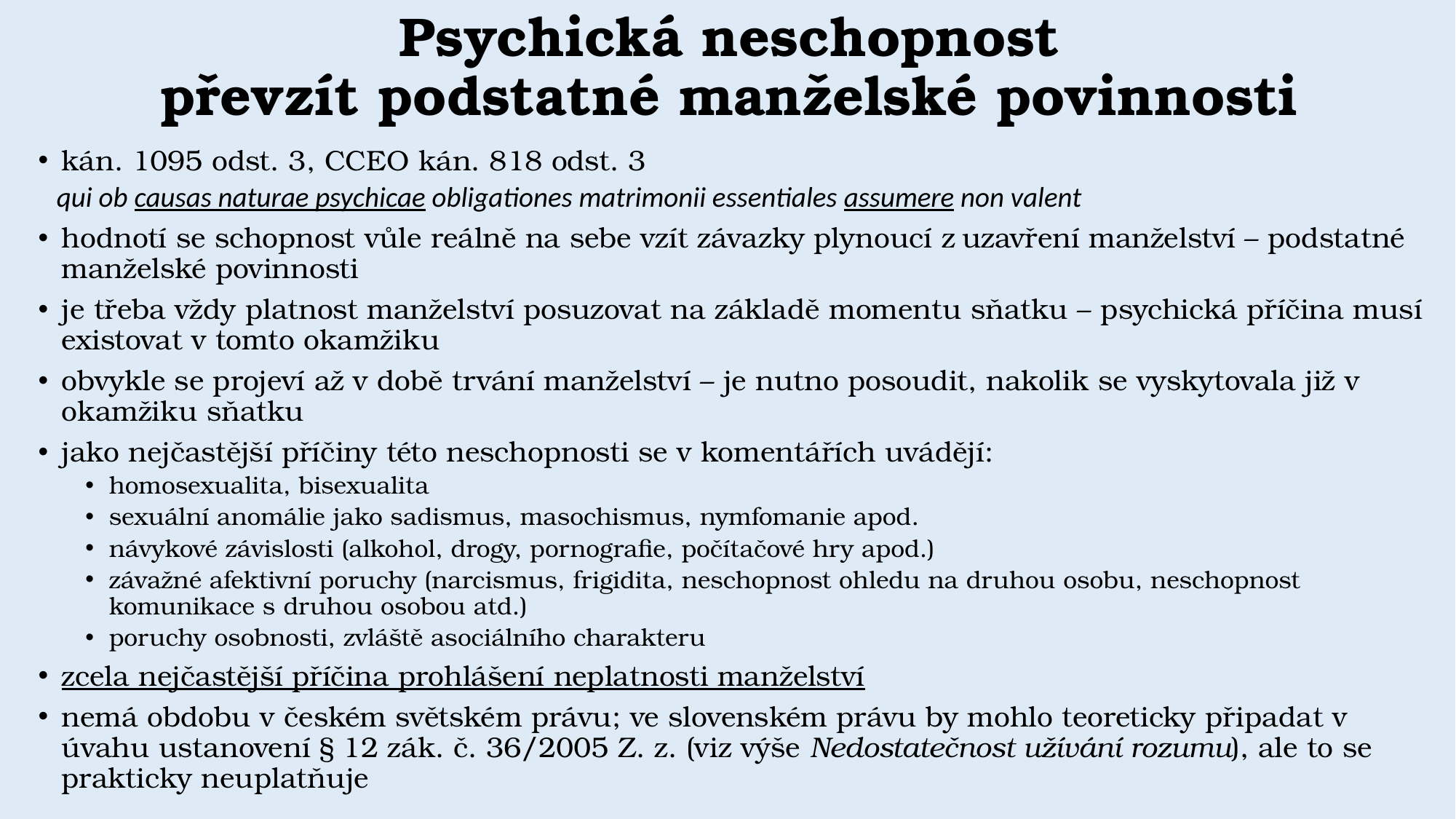

# Psychická neschopnost převzít podstatné manželské povinnosti
kán. 1095 odst. 3, CCEO kán. 818 odst. 3
qui ob causas naturae psychicae obligationes matrimonii essentiales assumere non valent
hodnotí se schopnost vůle reálně na sebe vzít závazky plynoucí z uzavření manželství – podstatné manželské povinnosti
je třeba vždy platnost manželství posuzovat na základě momentu sňatku – psychická příčina musí existovat v tomto okamžiku
obvykle se projeví až v době trvání manželství – je nutno posoudit, nakolik se vyskytovala již v okamžiku sňatku
jako nejčastější příčiny této neschopnosti se v komentářích uvádějí:
homosexualita, bisexualita
sexuální anomálie jako sadismus, masochismus, nymfomanie apod.
návykové závislosti (alkohol, drogy, pornografie, počítačové hry apod.)
závažné afektivní poruchy (narcismus, frigidita, neschopnost ohledu na druhou osobu, neschopnost komunikace s druhou osobou atd.)
poruchy osobnosti, zvláště asociálního charakteru
zcela nejčastější příčina prohlášení neplatnosti manželství
nemá obdobu v českém světském právu; ve slovenském právu by mohlo teoreticky připadat v úvahu ustanovení § 12 zák. č. 36/2005 Z. z. (viz výše Nedostatečnost užívání rozumu), ale to se prakticky neuplatňuje